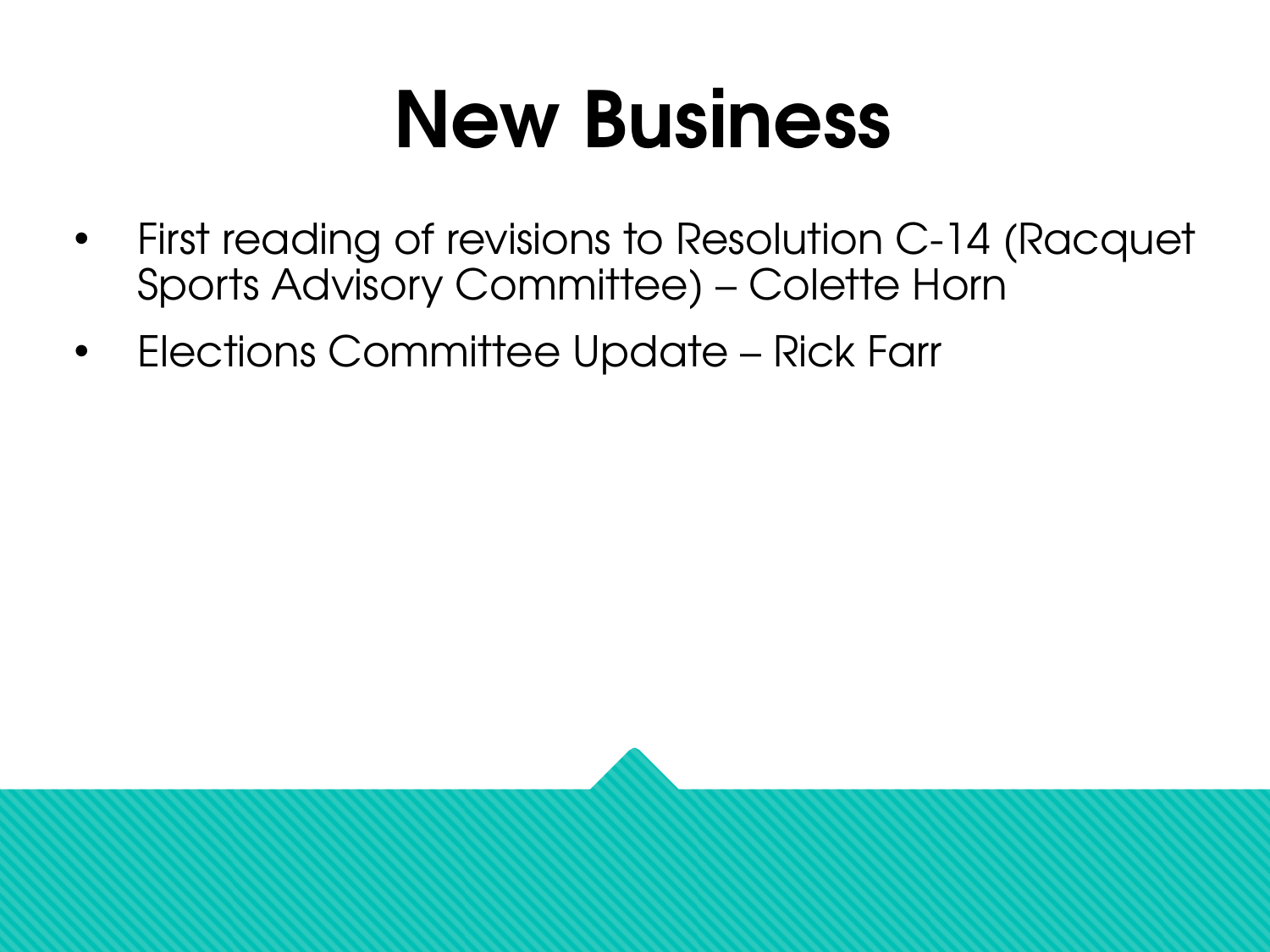

New Business
First reading of revisions to Resolution C-14 (Racquet Sports Advisory Committee) – Colette Horn
Elections Committee Update – Rick Farr